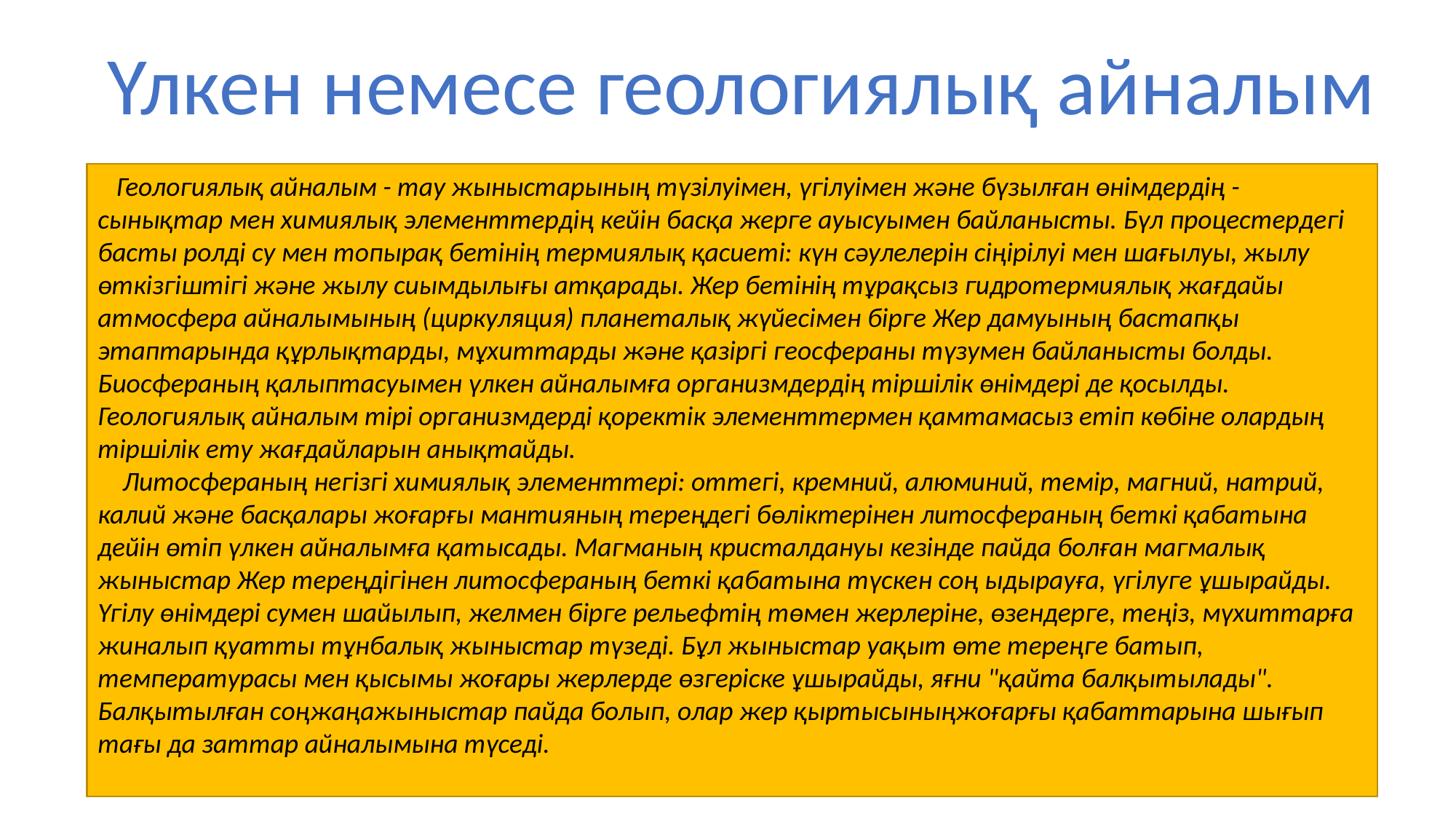

Үлкен немесе геологиялық айналым
   Геологиялық айналым - тау жыныстарының түзілуімен, үгілуімен және бүзылған өнімдердің - сынықтар мен химиялық элементтердің кейін басқа жерге ауысуымен байланысты. Бүл процестердегі басты ролді су мен топырақ бетінің термиялық қасиеті: күн сәулелерін сіңірілуі мен шағылуы, жылу өткізгіштігі және жылу сиымдылығы атқарады. Жер бетінің тұрақсыз гидротермиялық жағдайы атмосфера айналымының (циркуляция) планеталық жүйесімен бірге Жер дамуының бастапқы этаптарында құрлықтарды, мұхиттарды және қазіргі геосфераны түзумен байланысты болды. Биосфераның қалыптасуымен үлкен айналымға организмдердің тіршілік өнімдері де қосылды. Геологиялық айналым тірі организмдерді қоректік элементтермен қамтамасыз етіп көбіне олардың тіршілік ету жағдайларын анықтайды.
    Литосфераның негізгі химиялық элементтері: оттегі, кремний, алюминий, темір, магний, натрий, калий және басқалары жоғарғы мантияның тереңдегі бөліктерінен литосфераның беткі қабатына дейін өтіп үлкен айналымға қатысады. Магманың кристалдануы кезінде пайда болған магмалық жыныстар Жер тереңдігінен литосфераның беткі қабатына түскен соң ыдырауға, үгілуге ұшырайды. Үгілу өнімдері сумен шайылып, желмен бірге рельефтің төмен жерлеріне, өзендерге, теңіз, мүхиттарға жиналып қуатты тұнбалық жыныстар түзеді. Бұл жыныстар уақыт өте тереңге батып, температурасы мен қысымы жоғары жерлерде өзгеріске ұшырайды, яғни "қайта балқытылады". Балқытылған соңжаңажыныстар пайда болып, олар жер қыртысыныңжоғарғы қабаттарына шығып тағы да заттар айналымына түседі.